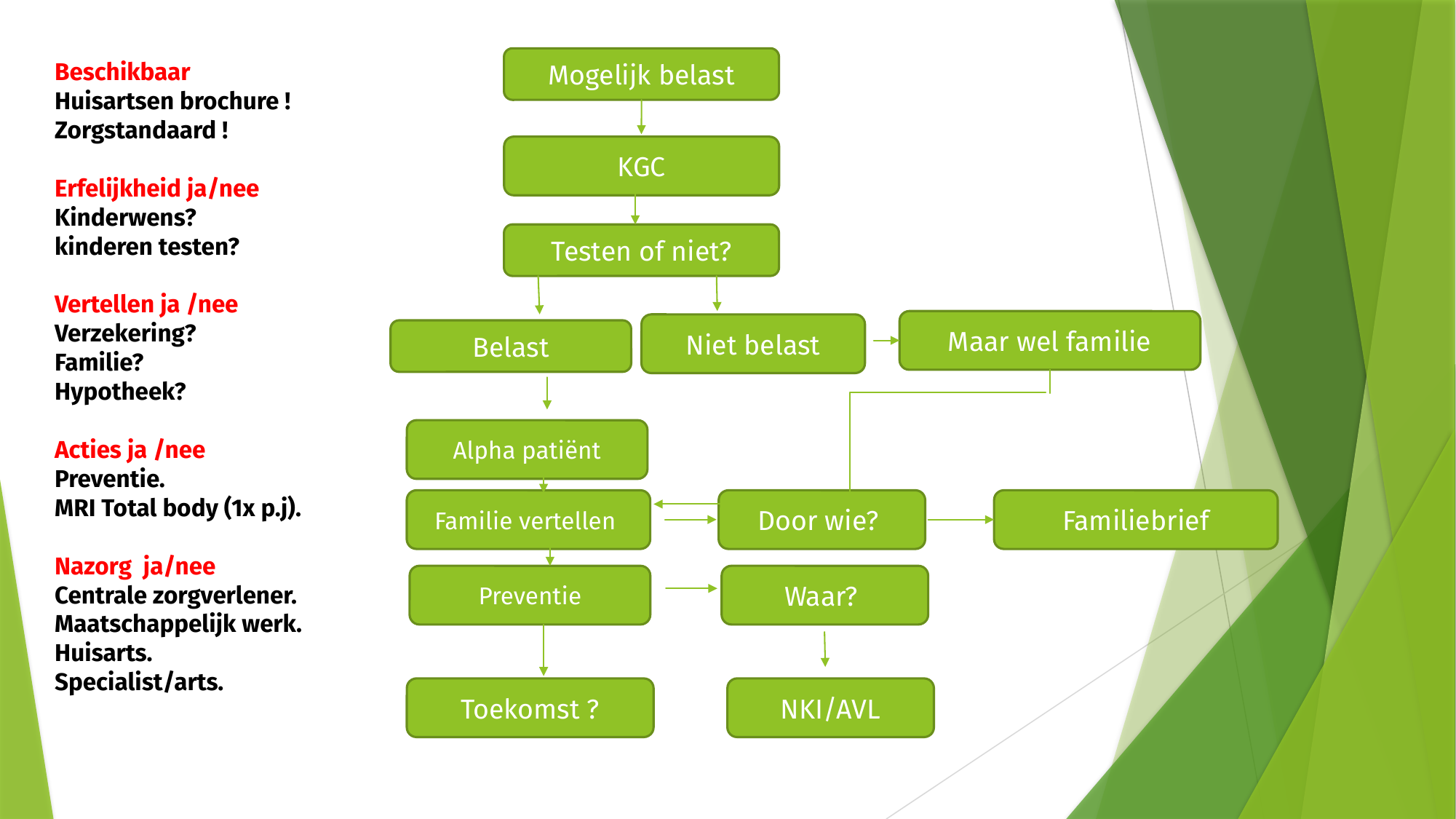

Mogelijk belast
Beschikbaar
Huisartsen brochure !
Zorgstandaard !
Erfelijkheid ja/nee
Kinderwens?
kinderen testen?
Vertellen ja /nee
Verzekering?
Familie?
Hypotheek?
Acties ja /nee
Preventie.
MRI Total body (1x p.j).
Nazorg  ja/nee
Centrale zorgverlener.
Maatschappelijk werk.
Huisarts.
Specialist/arts.

KGC
Testen of niet?
Maar wel familie
Niet belast
Belast
Alpha patiënt
Familie vertellen
Door wie?
Familiebrief
Preventie
Waar?
Toekomst ?
NKI/AVL